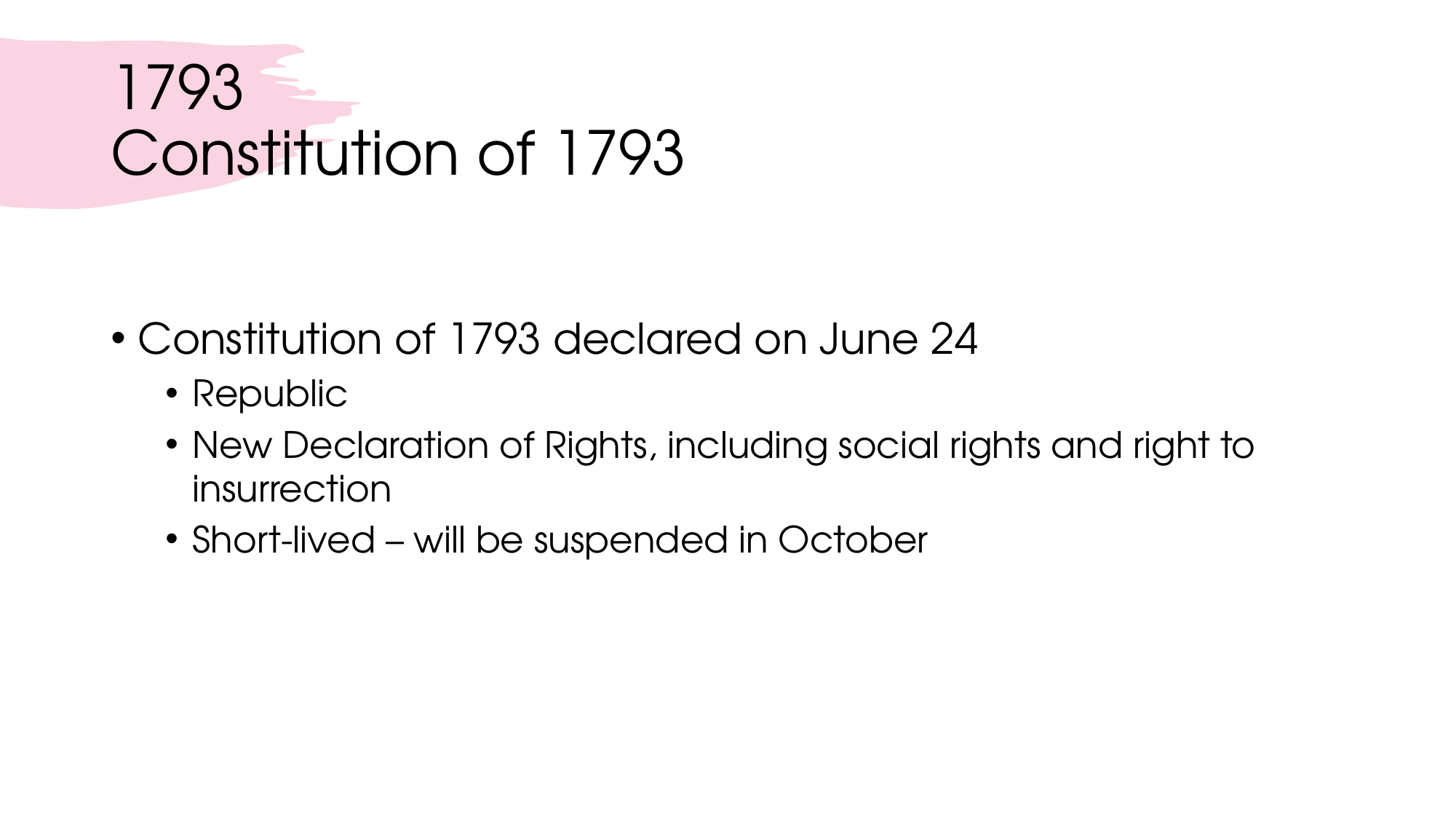

# 1793 Constitution of 1793

Constitution of 1793 declared on June 24
Republic
New Declaration of Rights, including social rights and right to insurrection
Short-lived – will be suspended in October